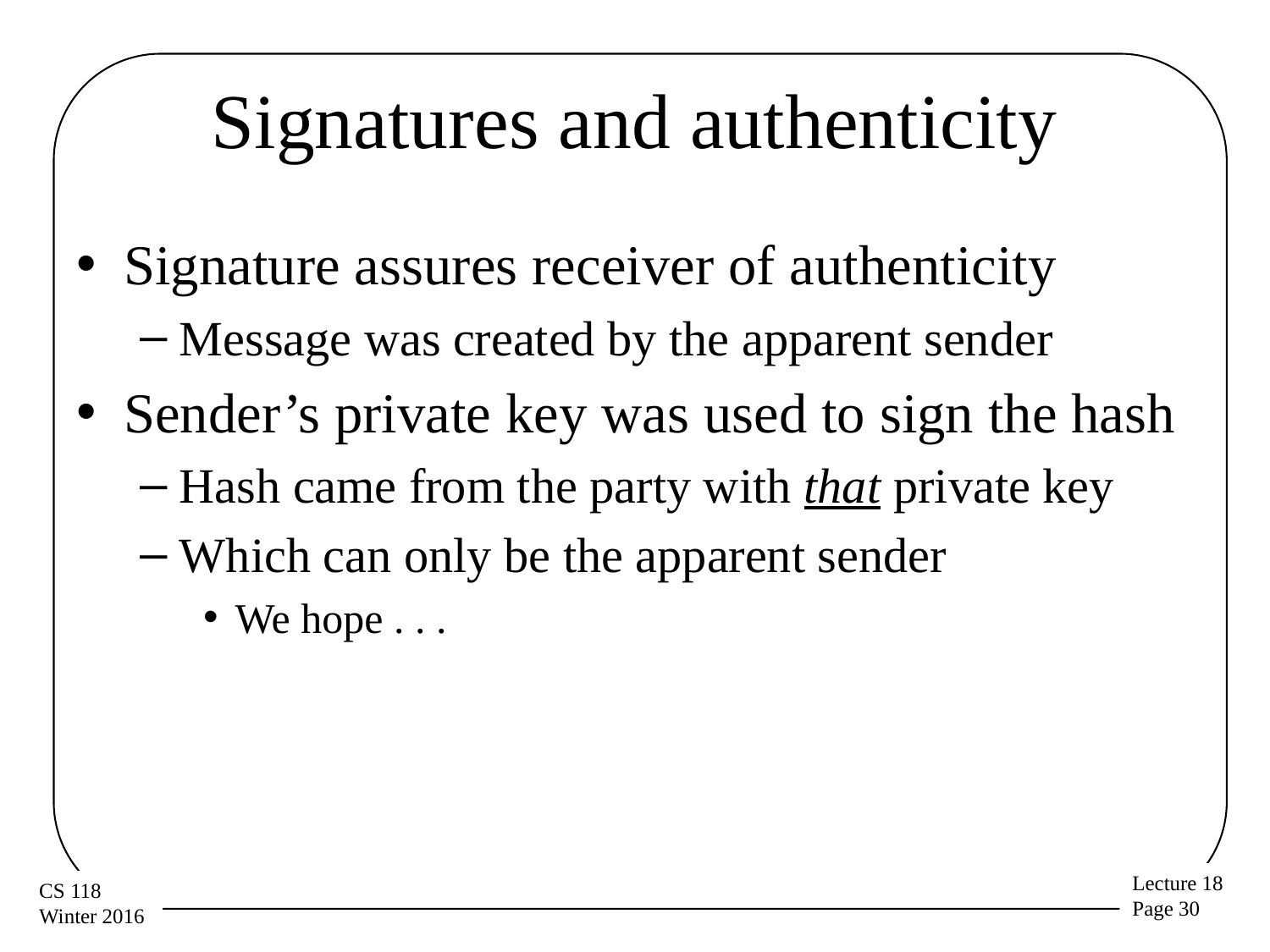

# Signatures and authenticity
Signature assures receiver of authenticity
Message was created by the apparent sender
Sender’s private key was used to sign the hash
Hash came from the party with that private key
Which can only be the apparent sender
We hope . . .